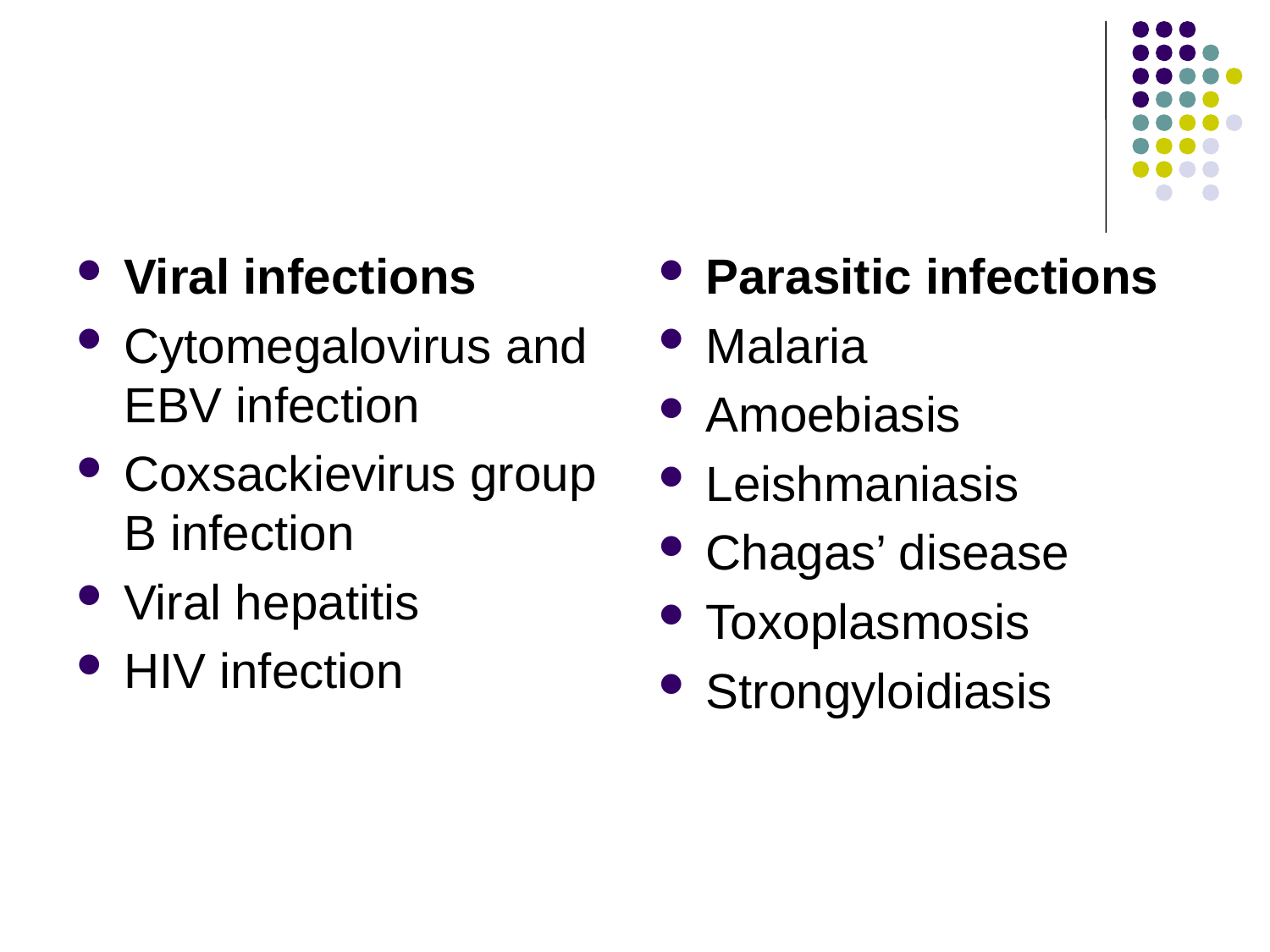

# Non-Bacterial Causes for PUO
Viral infections
Cytomegalovirus and EBV infection
Coxsackievirus group B infection
Viral hepatitis
HIV infection

Parasitic infections
Malaria
Amoebiasis
Leishmaniasis
Chagas’ disease
Toxoplasmosis
Strongyloidiasis